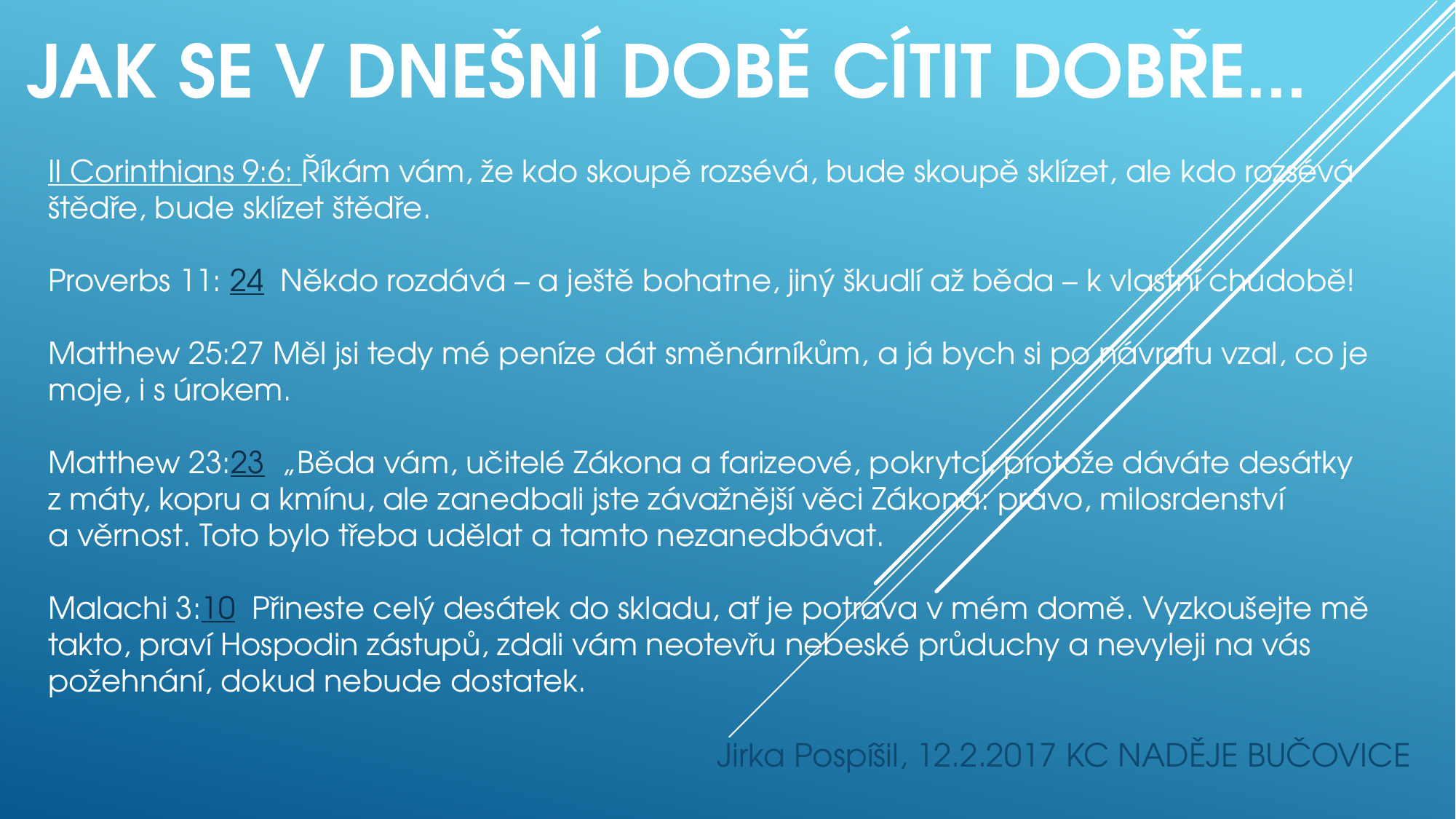

# Jak se v dnešní době cítit dobře...
II Corinthians 9:6: Říkám vám, že kdo skoupě rozsévá, bude skoupě sklízet, ale kdo rozsévá štědře, bude sklízet štědře.

Proverbs 11: 24  Někdo rozdává – a ještě bohatne, jiný škudlí až běda – k vlastní chudobě!

Matthew 25:27 Měl jsi tedy mé peníze dát směnárníkům, a já bych si po návratu vzal, co je moje, i s úrokem.

Matthew 23:23  „Běda vám, učitelé Zákona a farizeové, pokrytci, protože dáváte desátky z máty, kopru a kmínu, ale zanedbali jste závažnější věci Zákona: právo, milosrdenství a věrnost. Toto bylo třeba udělat a tamto nezanedbávat.

Malachi 3:10  Přineste celý desátek do skladu, ať je potrava v mém domě. Vyzkoušejte mě takto, praví Hospodin zástupů, zdali vám neotevřu nebeské průduchy a nevyleji na vás požehnání, dokud nebude dostatek.

Jirka Pospíšil, 12.2.2017 KC NADĚJE BUČOVICE